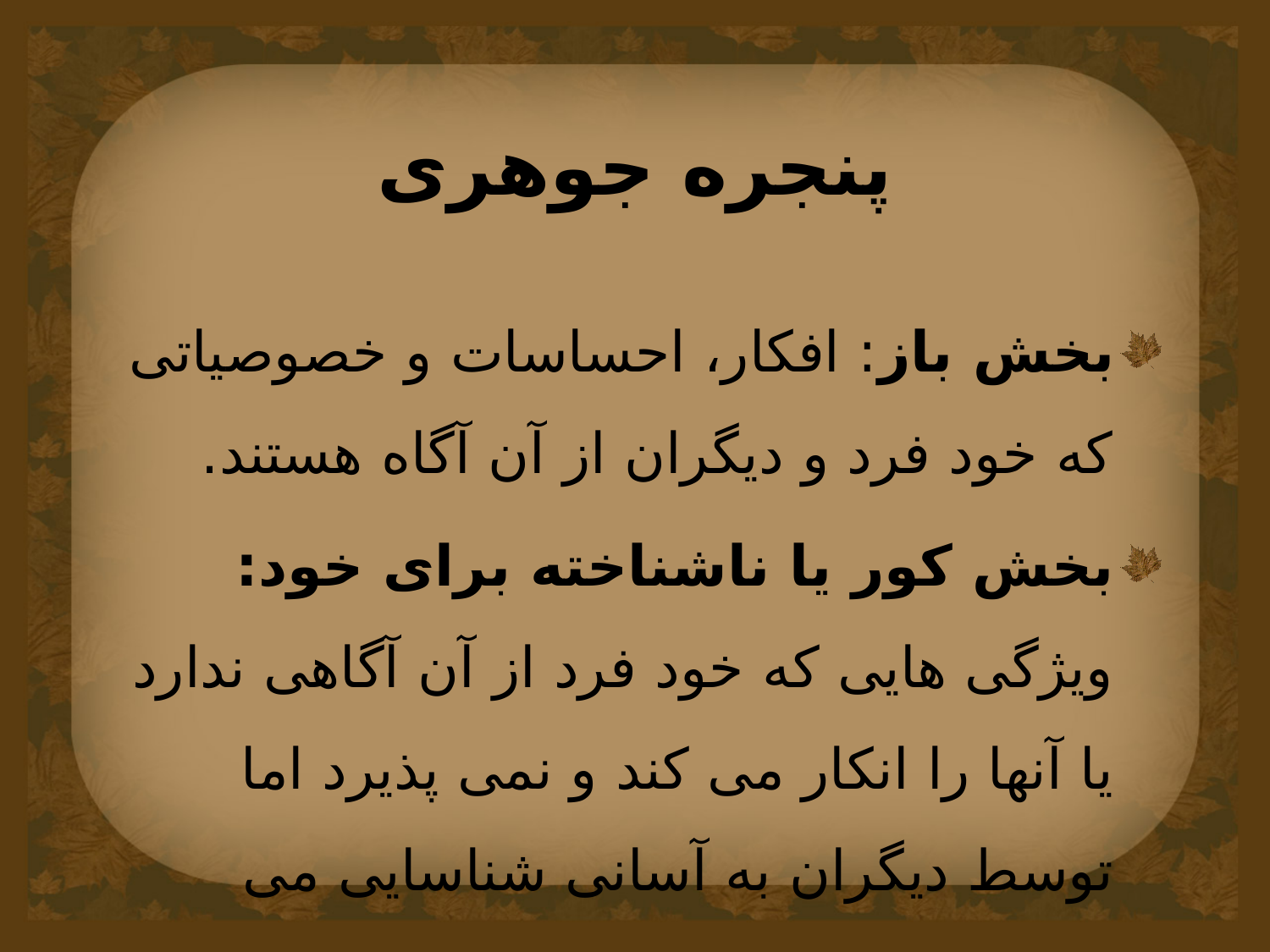

# پنجره جوهری
بخش باز: افکار، احساسات و خصوصیاتی که خود فرد و دیگران از آن آگاه هستند.
بخش کور یا ناشناخته برای خود: ویژگی هایی که خود فرد از آن آگاهی ندارد یا آنها را انکار می کند و نمی پذیرد اما توسط دیگران به آسانی شناسایی می شود.